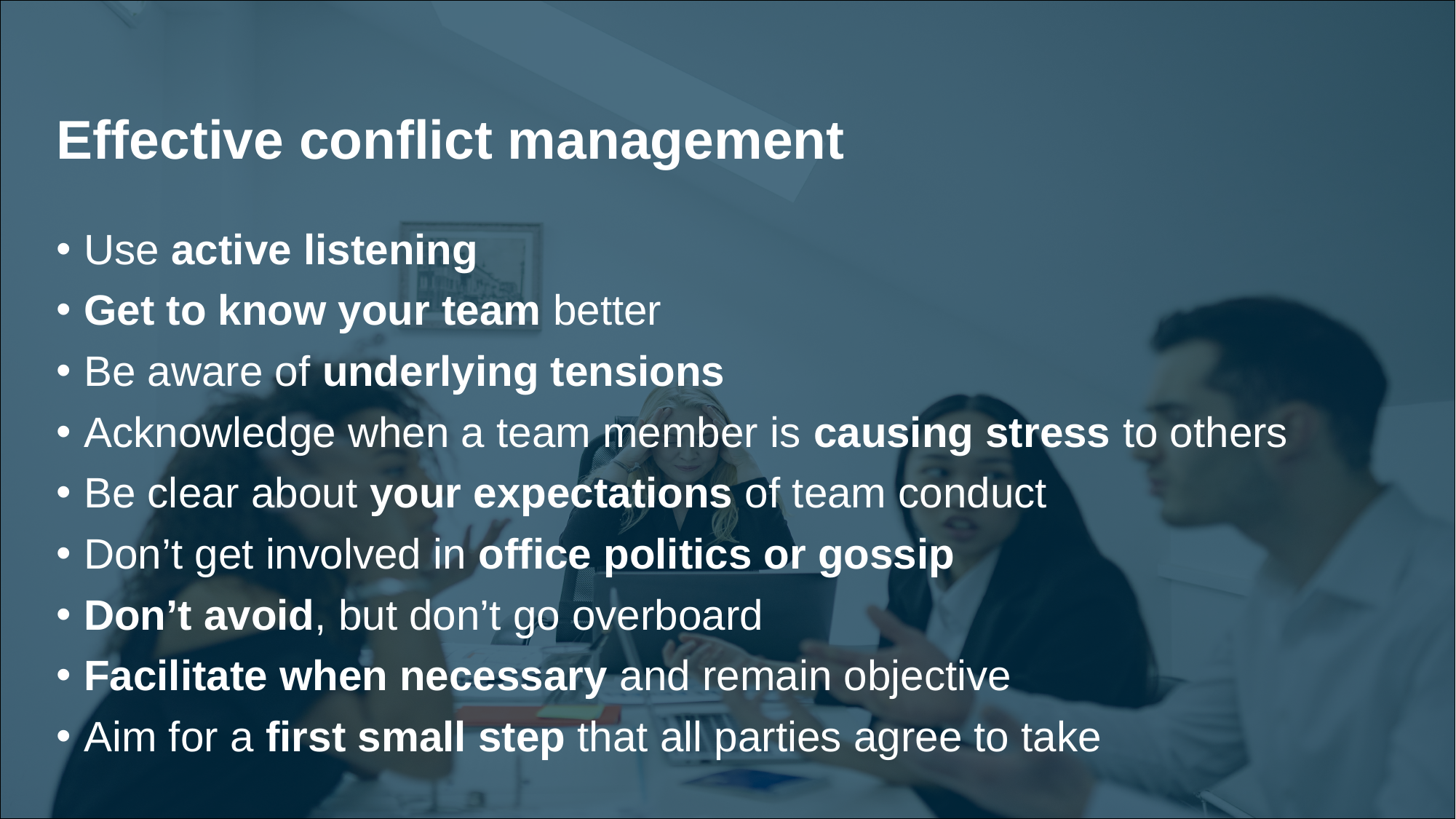

# Effective conflict management
Use active listening
Get to know your team better
Be aware of underlying tensions
Acknowledge when a team member is causing stress to others
Be clear about your expectations of team conduct
Don’t get involved in office politics or gossip
Don’t avoid, but don’t go overboard
Facilitate when necessary and remain objective
Aim for a first small step that all parties agree to take